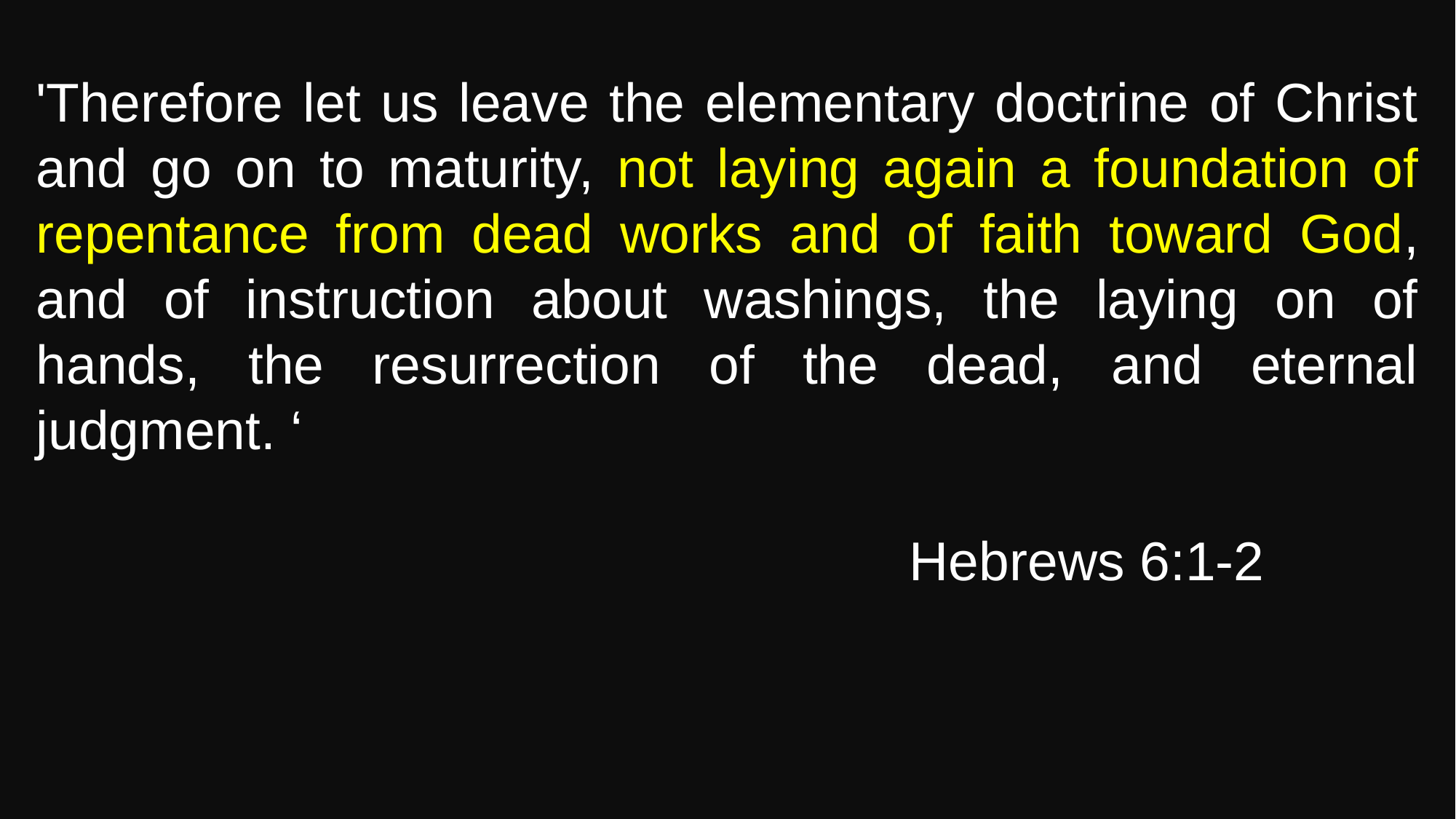

'Therefore let us leave the elementary doctrine of Christ and go on to maturity, not laying again a foundation of repentance from dead works and of faith toward God, and of instruction about washings, the laying on of hands, the resurrection of the dead, and eternal judgment. ‘

								Hebrews 6:1-2